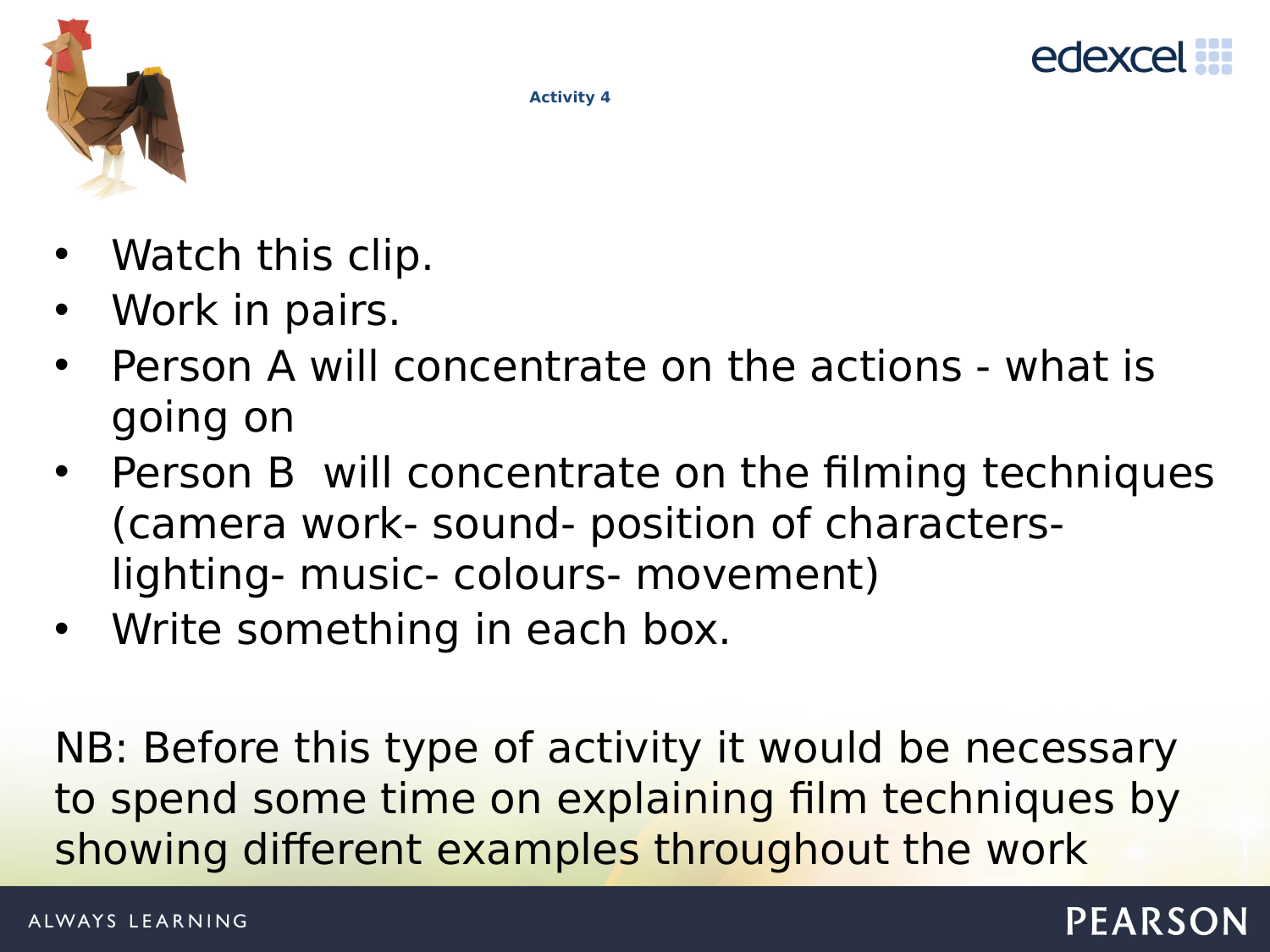

# Activity 4

Watch this clip.
Work in pairs.
Person A will concentrate on the actions - what is going on
Person B  will concentrate on the filming techniques (camera work- sound- position of characters- lighting- music- colours- movement)
Write something in each box.

NB: Before this type of activity it would be necessary to spend some time on explaining film techniques by showing different examples throughout the work